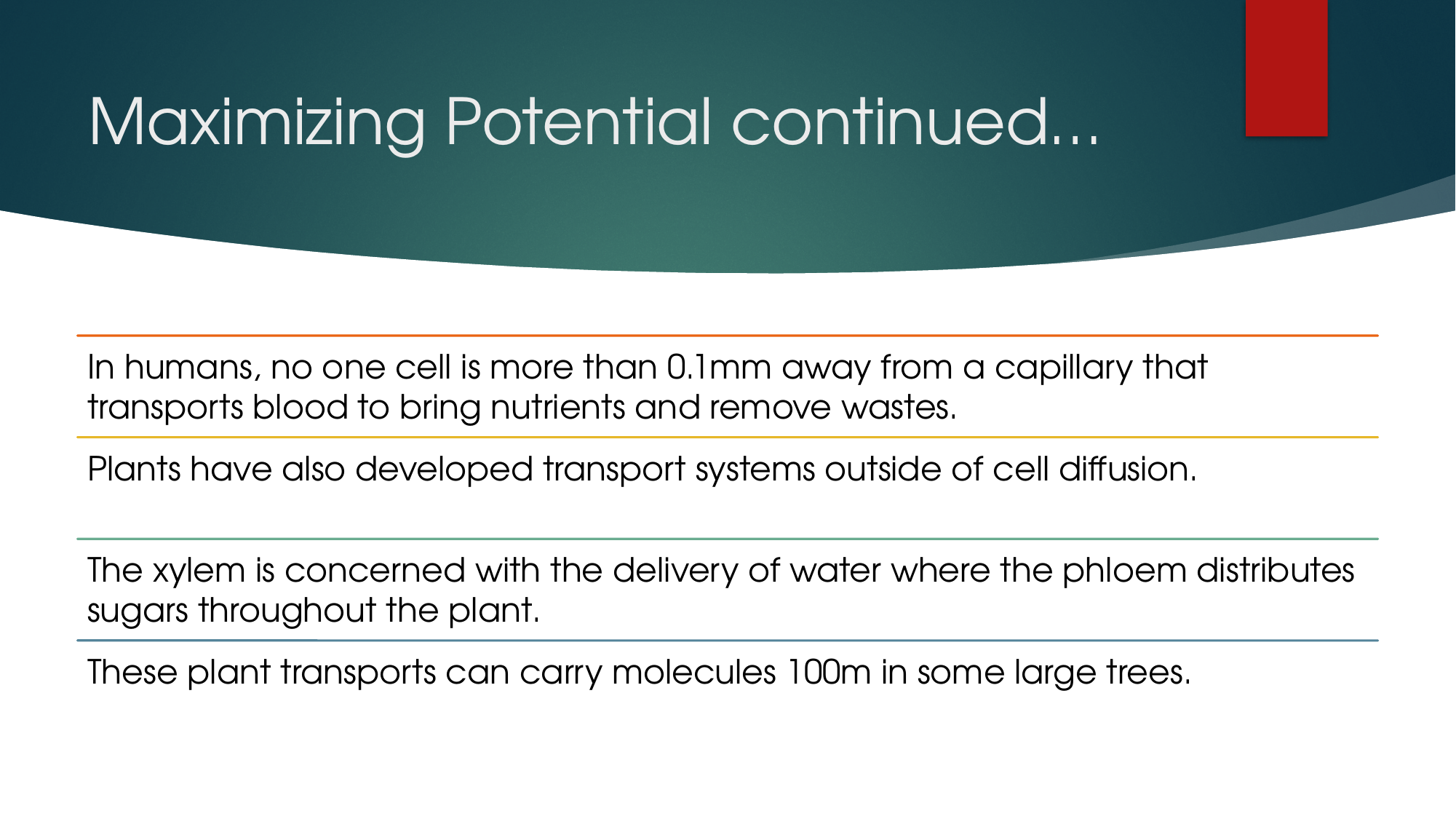

# Maximizing Potential continued…

In humans, no one cell is more than 0.1mm away from a capillary that transports blood to bring nutrients and remove wastes.
Plants have also developed transport systems outside of cell diffusion.
The xylem is concerned with the delivery of water where the phloem distributes sugars throughout the plant.
These plant transports can carry molecules 100m in some large trees.